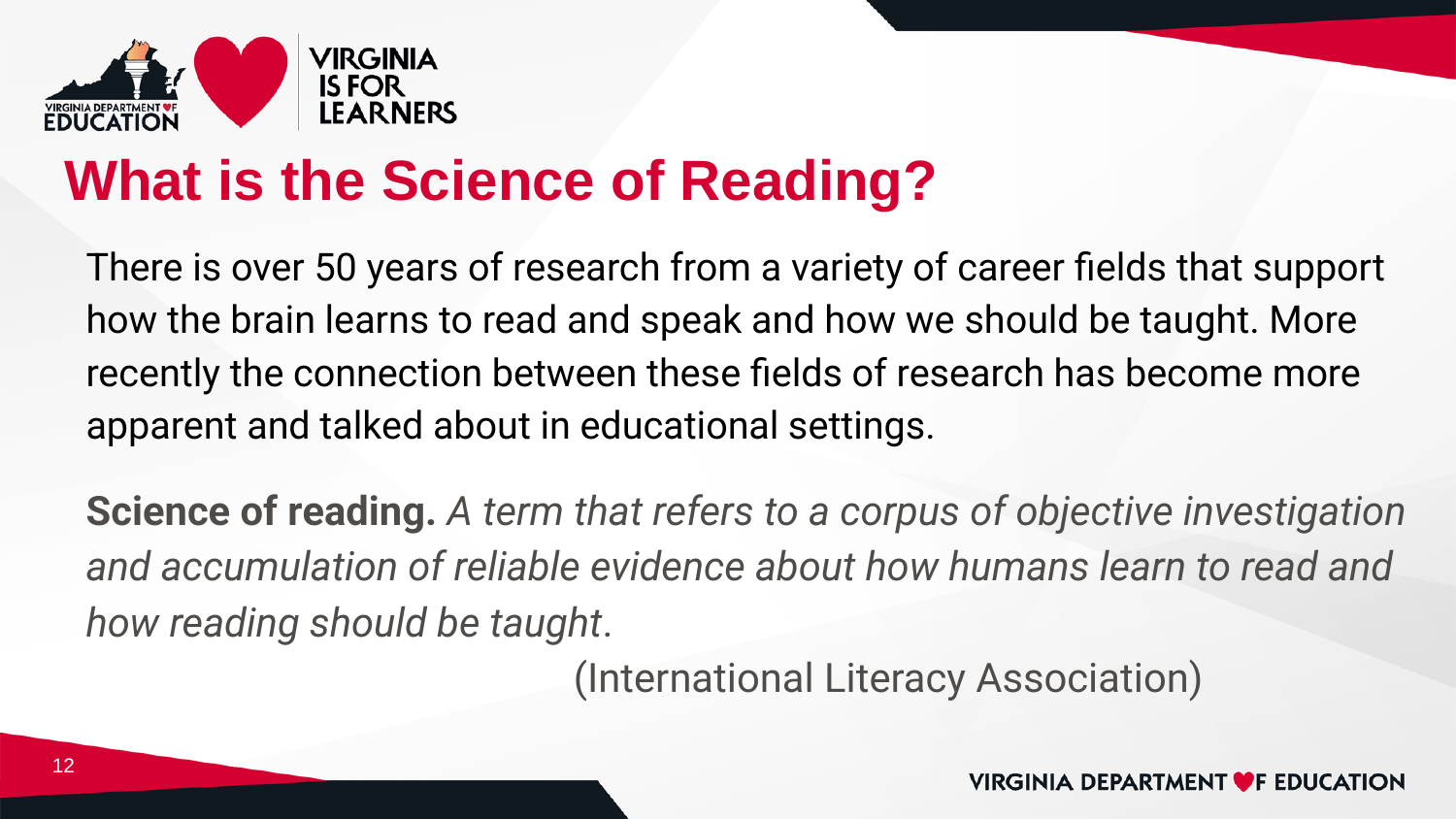

# What is the Science of Reading?
There is over 50 years of research from a variety of career fields that support how the brain learns to read and speak and how we should be taught. More recently the connection between these fields of research has become more apparent and talked about in educational settings.

Science of reading. A term that refers to a corpus of objective investigation and accumulation of reliable evidence about how humans learn to read and how reading should be taught.
                                                 (International Literacy Association)
12